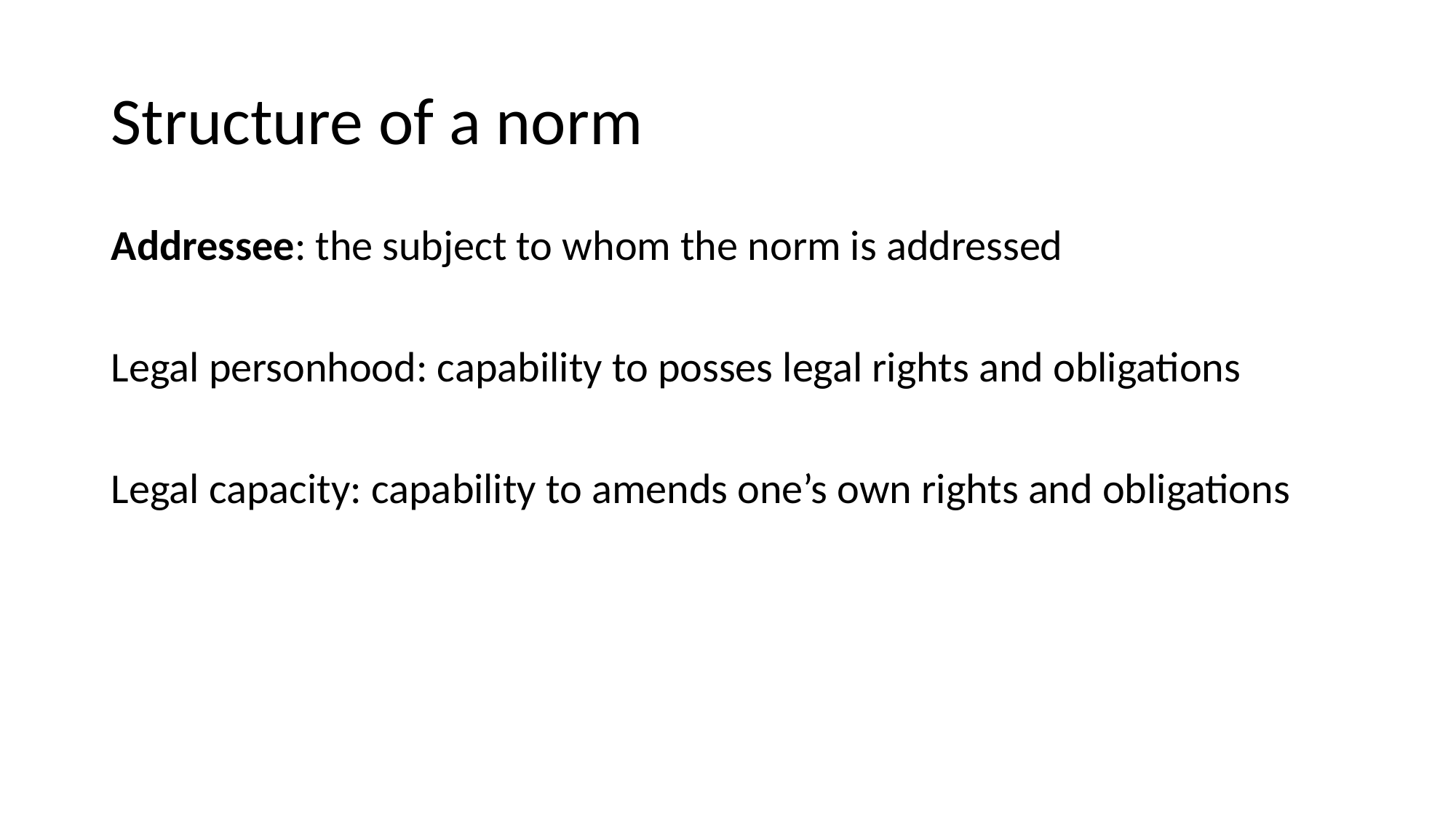

# Structure of a norm
Addressee: the subject to whom the norm is addressed

Legal personhood: capability to posses legal rights and obligations

Legal capacity: capability to amends one’s own rights and obligations